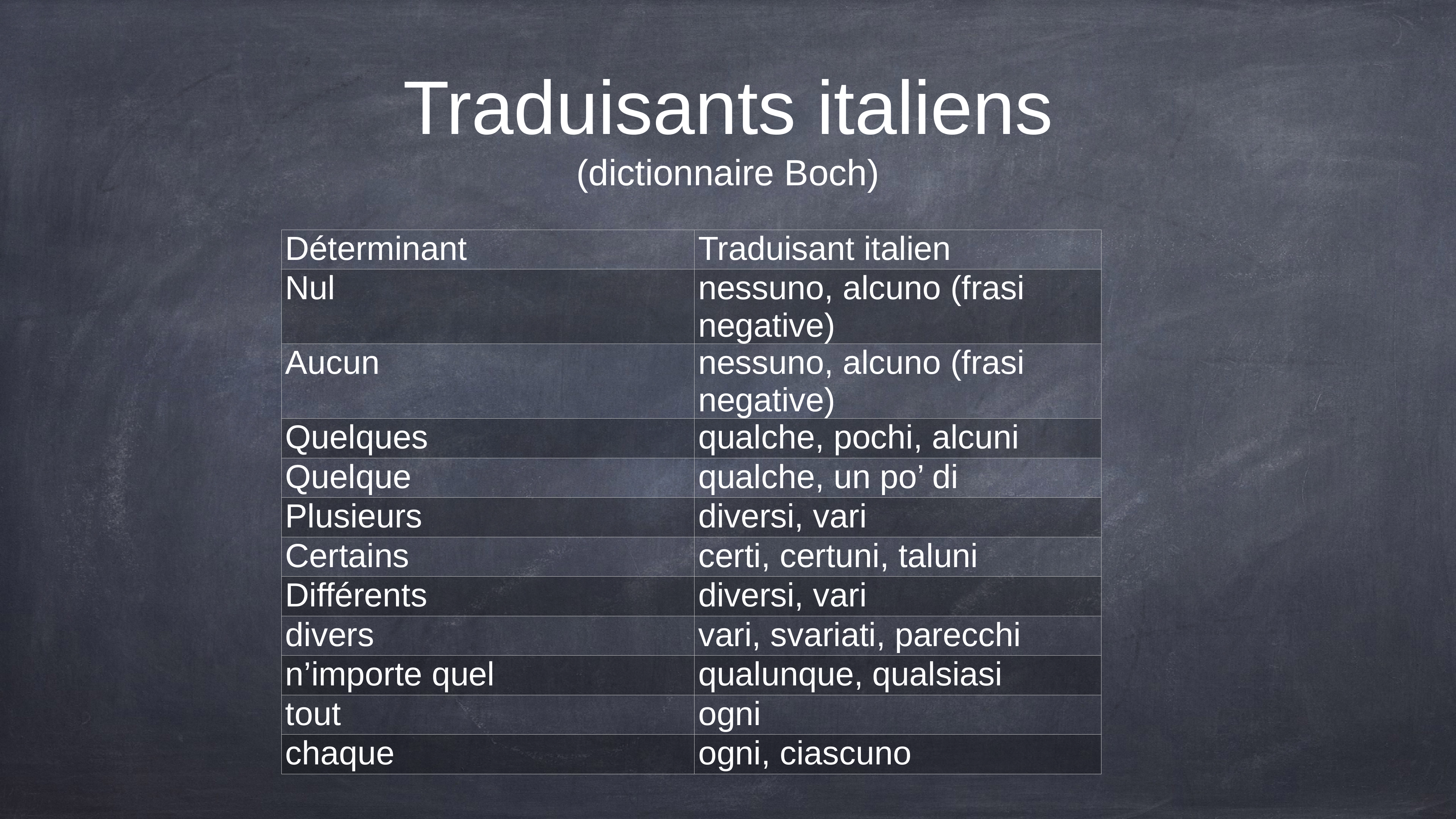

# Traduisants italiens
(dictionnaire Boch)
| Déterminant | Traduisant italien |
| --- | --- |
| Nul | nessuno, alcuno (frasi negative) |
| Aucun | nessuno, alcuno (frasi negative) |
| Quelques | qualche, pochi, alcuni |
| Quelque | qualche, un po’ di |
| Plusieurs | diversi, vari |
| Certains | certi, certuni, taluni |
| Différents | diversi, vari |
| divers | vari, svariati, parecchi |
| n’importe quel | qualunque, qualsiasi |
| tout | ogni |
| chaque | ogni, ciascuno |